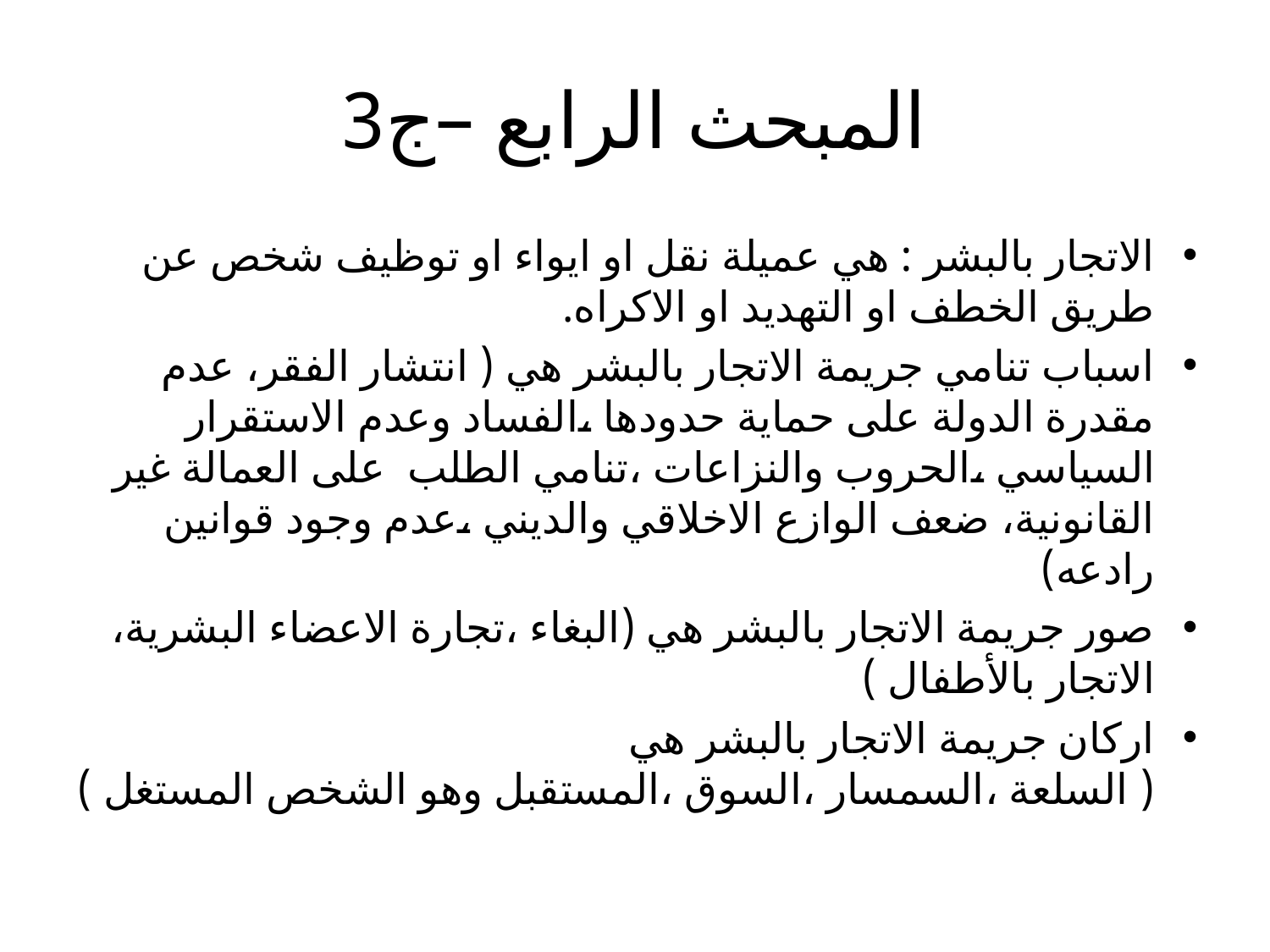

# المبحث الرابع –ج3
الاتجار بالبشر : هي عميلة نقل او ايواء او توظيف شخص عن طريق الخطف او التهديد او الاكراه.
اسباب تنامي جريمة الاتجار بالبشر هي ( انتشار الفقر، عدم مقدرة الدولة على حماية حدودها ،الفساد وعدم الاستقرار السياسي ،الحروب والنزاعات ،تنامي الطلب  على العمالة غير القانونية، ضعف الوازع الاخلاقي والديني ،عدم وجود قوانين رادعه)
صور جريمة الاتجار بالبشر هي (البغاء ،تجارة الاعضاء البشرية، الاتجار بالأطفال )
اركان جريمة الاتجار بالبشر هي ( السلعة ،السمسار ،السوق ،المستقبل وهو الشخص المستغل )